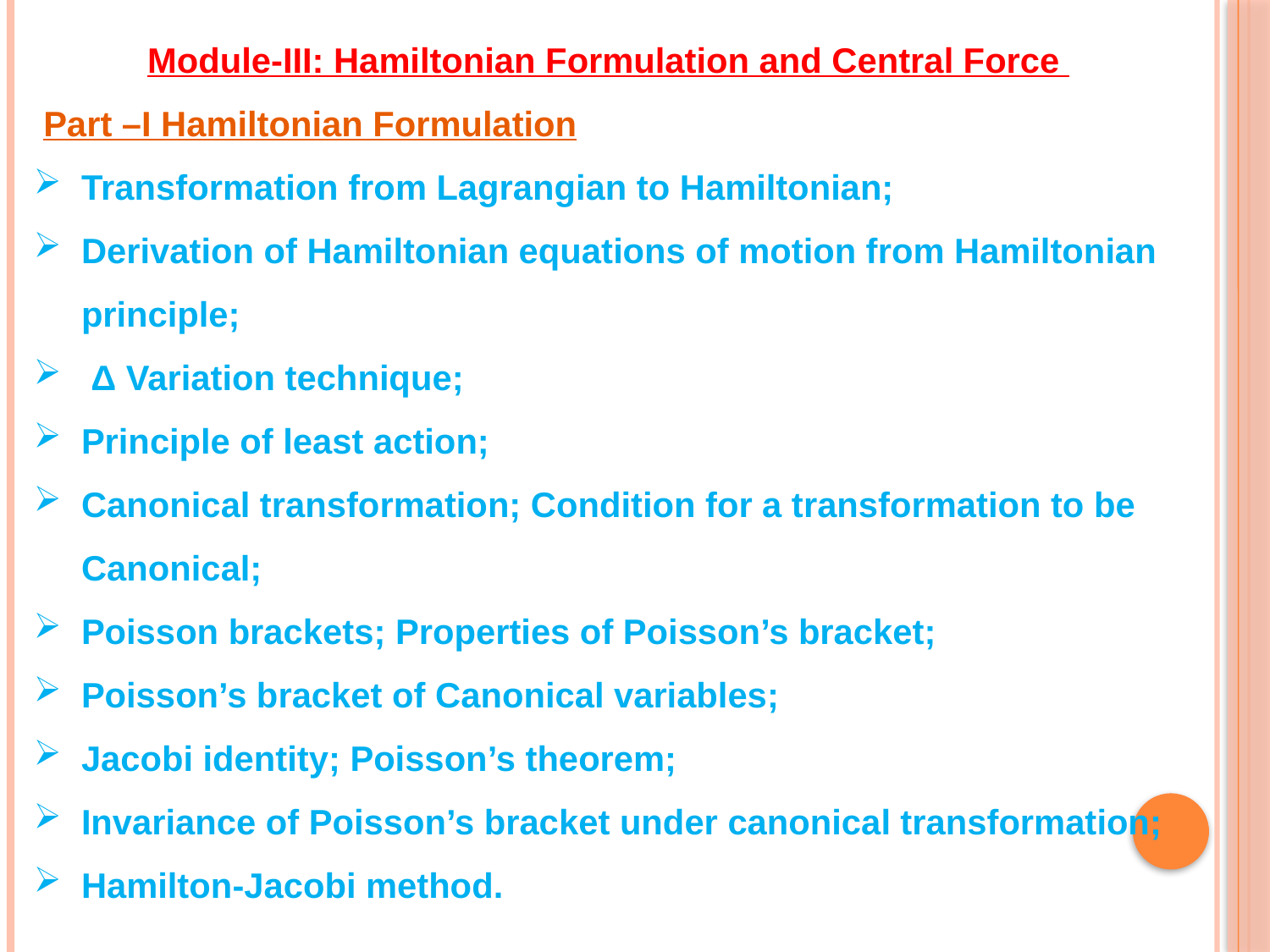

Module-III: Hamiltonian Formulation and Central Force
 Part –I Hamiltonian Formulation
Transformation from Lagrangian to Hamiltonian;
Derivation of Hamiltonian equations of motion from Hamiltonian principle;
 Δ Variation technique;
Principle of least action;
Canonical transformation; Condition for a transformation to be Canonical;
Poisson brackets; Properties of Poisson’s bracket;
Poisson’s bracket of Canonical variables;
Jacobi identity; Poisson’s theorem;
Invariance of Poisson’s bracket under canonical transformation;
Hamilton-Jacobi method.